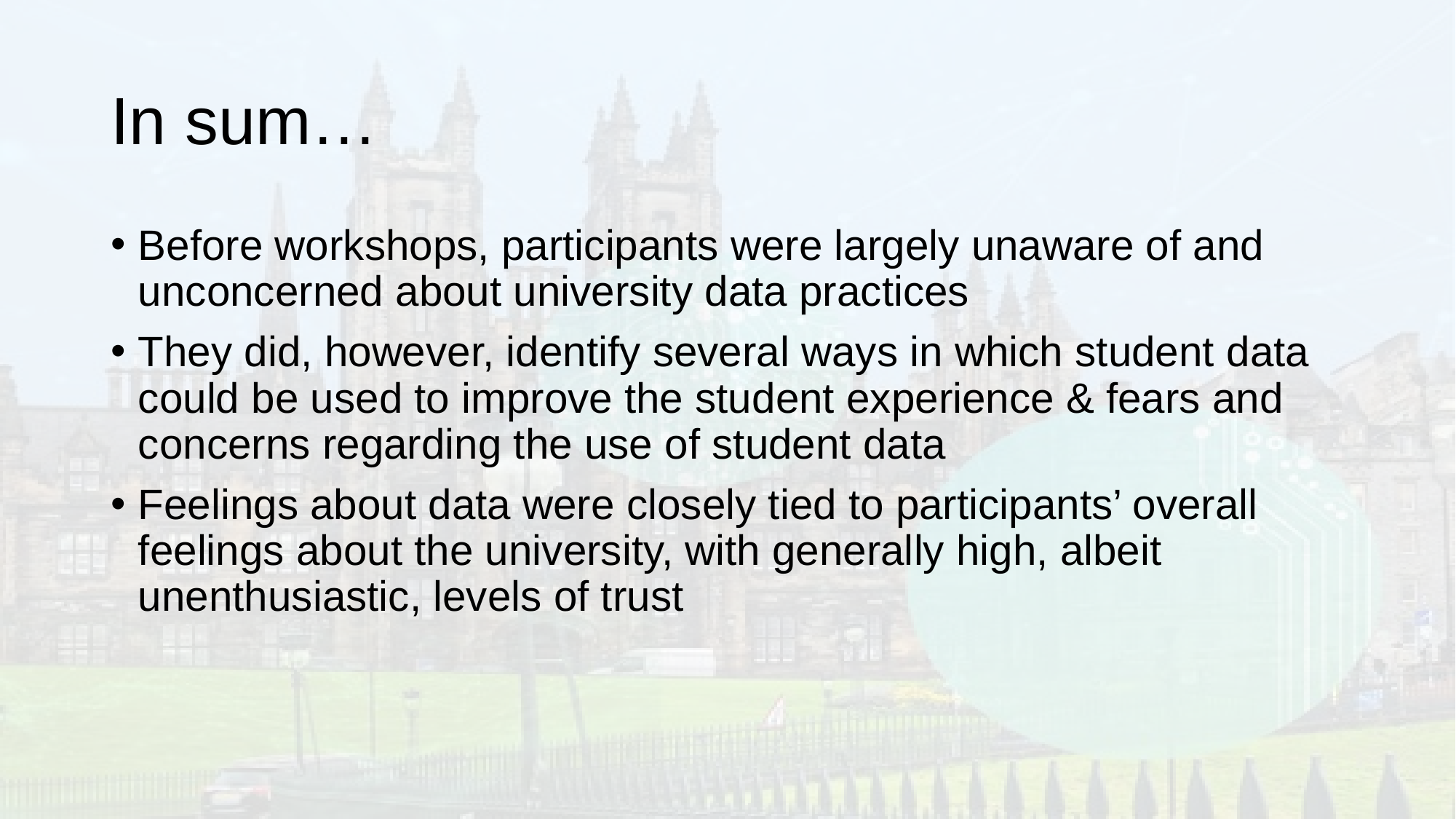

# In sum…
Before workshops, participants were largely unaware of and unconcerned about university data practices
They did, however, identify several ways in which student data could be used to improve the student experience & fears and concerns regarding the use of student data
Feelings about data were closely tied to participants’ overall feelings about the university, with generally high, albeit unenthusiastic, levels of trust